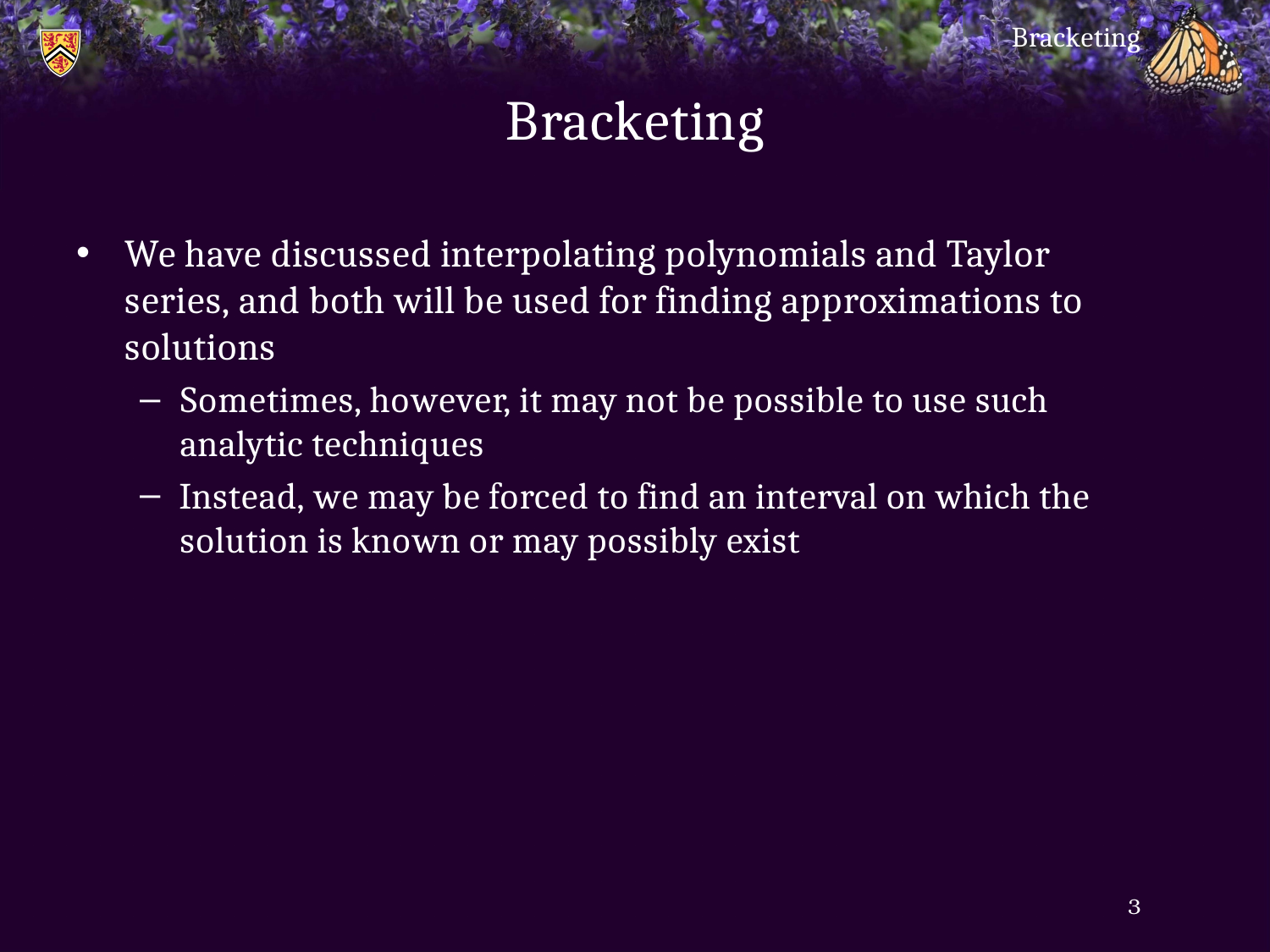

Bracketing
# Bracketing
We have discussed interpolating polynomials and Taylor
series, and both will be used for finding approximations to solutions
Sometimes, however, it may not be possible to use such
analytic techniques
Instead, we may be forced to find an interval on which the solution is known or may possibly exist

3